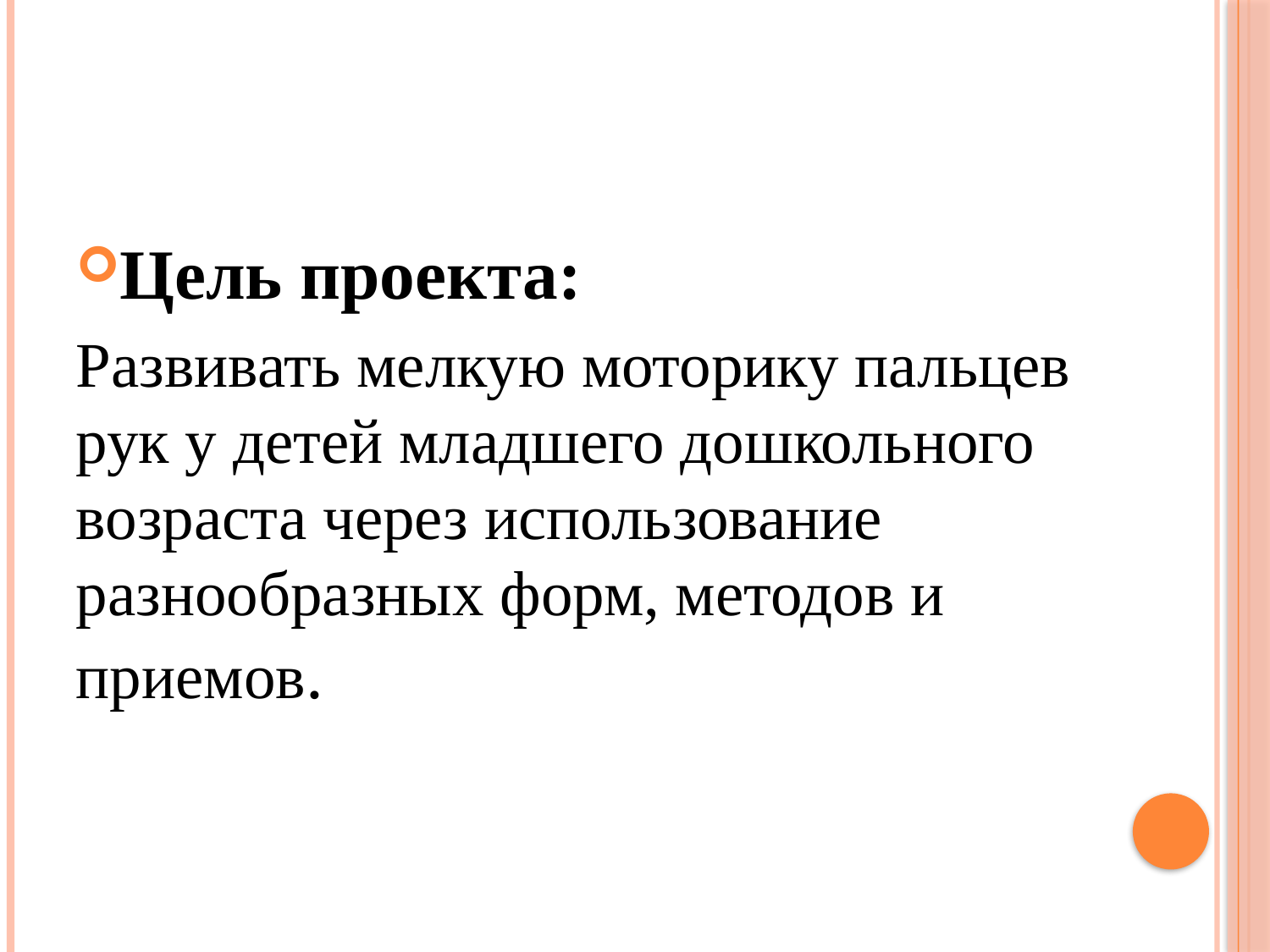

#
Цель проекта:
Развивать мелкую моторику пальцев рук у детей младшего дошкольного возраста через использование разнообразных форм, методов и приемов.